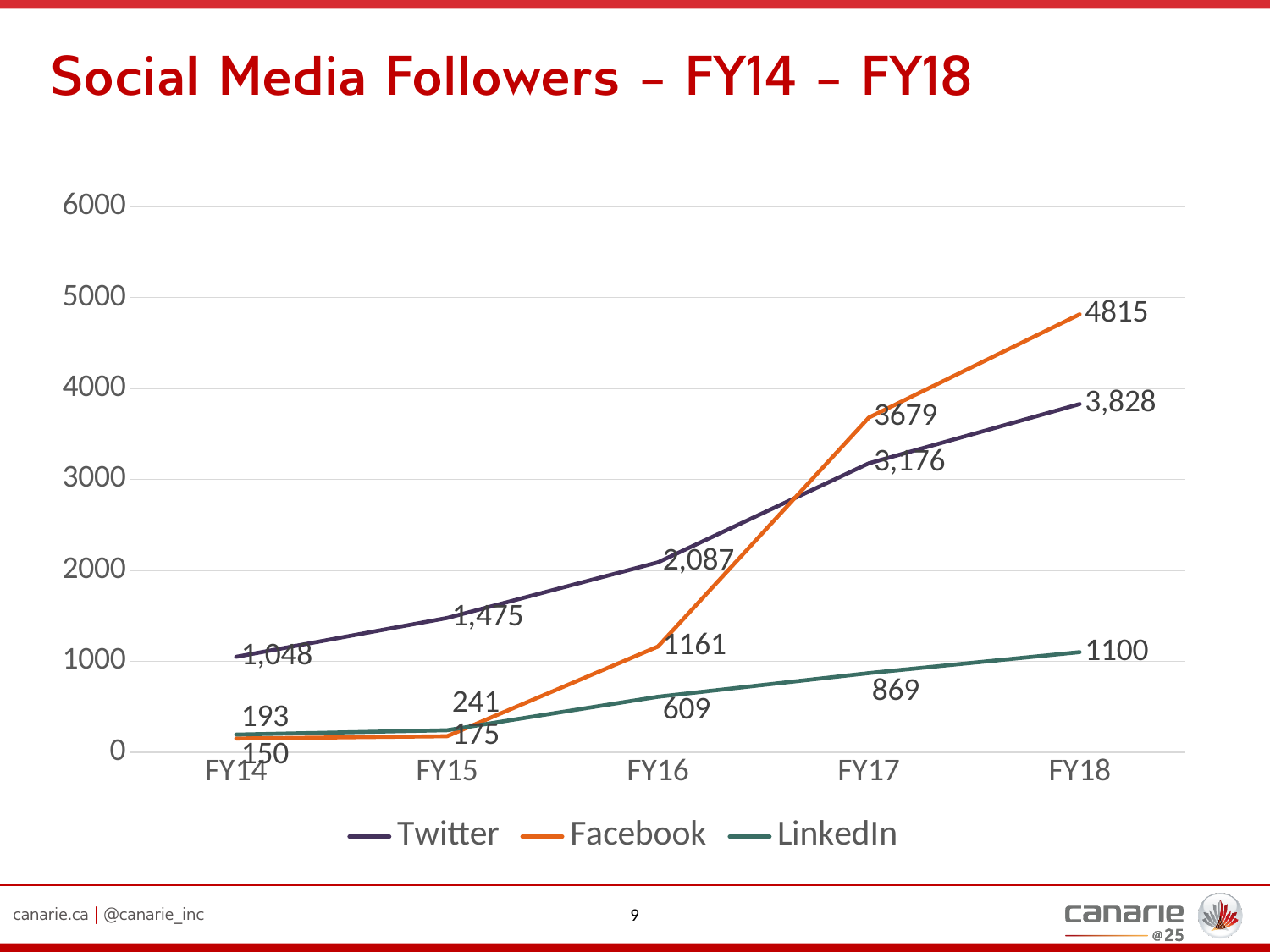

# Social Media Followers – FY14 – FY18

### Chart

| Category | Twitter | Facebook | LinkedIn |
|---|---|---|---|
| FY14 | 1048.0 | 150.0 | 193.0 |
| FY15 | 1475.0 | 175.0 | 241.0 |
| FY16 | 2087.0 | 1161.0 | 609.0 |
| FY17 | 3176.0 | 3679.0 | 869.0 |
| FY18 | 3828.0 | 4815.0 | 1100.0 |